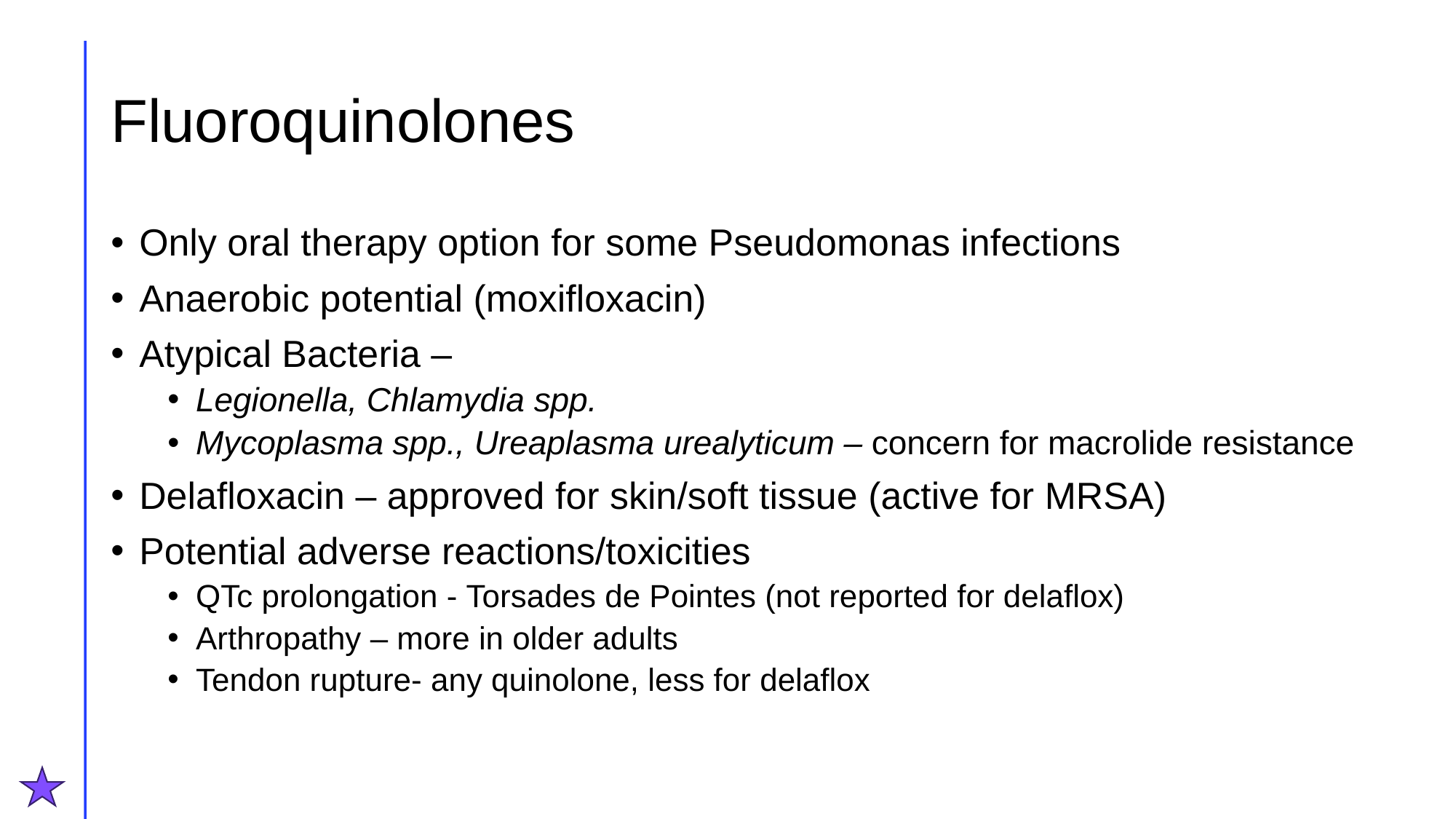

# Fluoroquinolones
Only oral therapy option for some Pseudomonas infections
Anaerobic potential (moxifloxacin)
Atypical Bacteria –
Legionella, Chlamydia spp.
Mycoplasma spp., Ureaplasma urealyticum – concern for macrolide resistance
Delafloxacin – approved for skin/soft tissue (active for MRSA)
Potential adverse reactions/toxicities
QTc prolongation - Torsades de Pointes (not reported for delaflox)
Arthropathy – more in older adults
Tendon rupture- any quinolone, less for delaflox